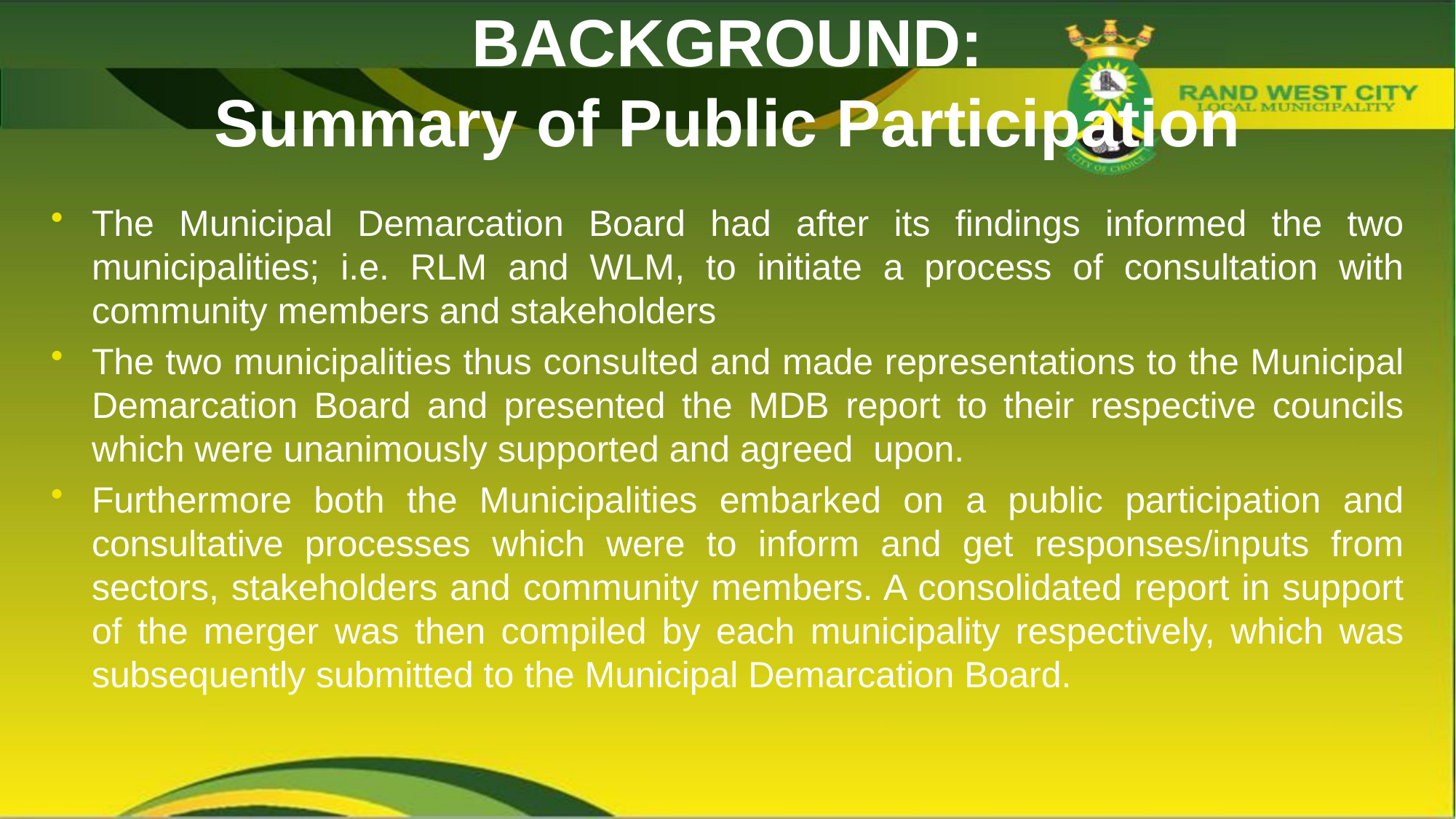

# BACKGROUND: Summary of Public Participation
The Municipal Demarcation Board had after its findings informed the two municipalities; i.e. RLM and WLM, to initiate a process of consultation with community members and stakeholders
The two municipalities thus consulted and made representations to the Municipal Demarcation Board and presented the MDB report to their respective councils which were unanimously supported and agreed  upon.
Furthermore both the Municipalities embarked on a public participation and consultative processes which were to inform and get responses/inputs from sectors, stakeholders and community members. A consolidated report in support of the merger was then compiled by each municipality respectively, which was subsequently submitted to the Municipal Demarcation Board.